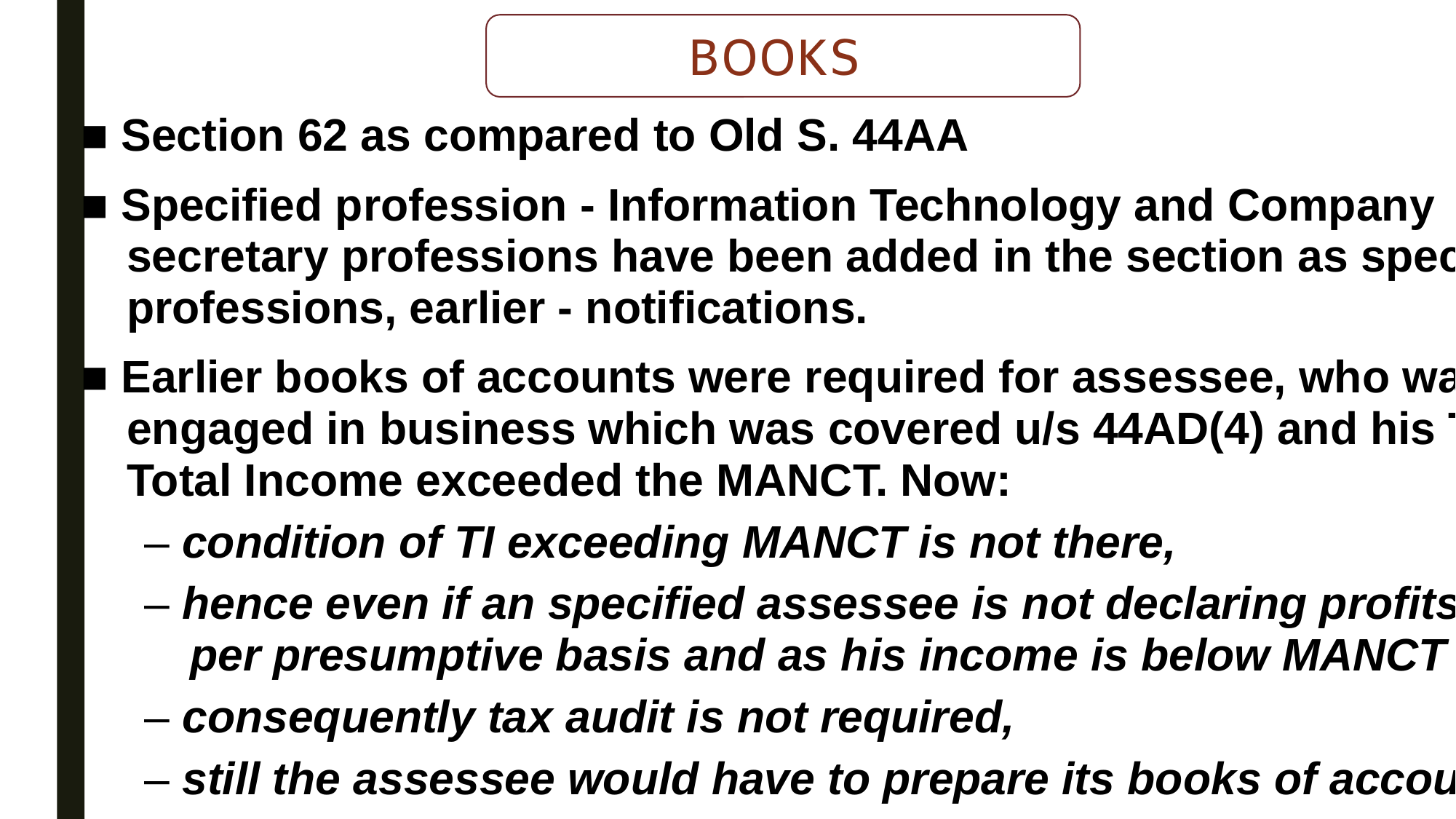

BOOKS
■ Section 62 as compared to Old S. 44AA
■ Specified profession - Information Technology and Company
secretary professions have been added in the section as specified
professions, earlier - notifications.
■ Earlier books of accounts were required for assessee, who was
engaged in business which was covered u/s 44AD(4) and his TI
Total Income exceeded the MANCT. Now:
– condition of TI exceeding MANCT is not there,
– hence even if an specified assessee is not declaring profits as
per presumptive basis and as his income is below MANCT
– consequently tax audit is not required,
– still the assessee would have to prepare its books of accounts.